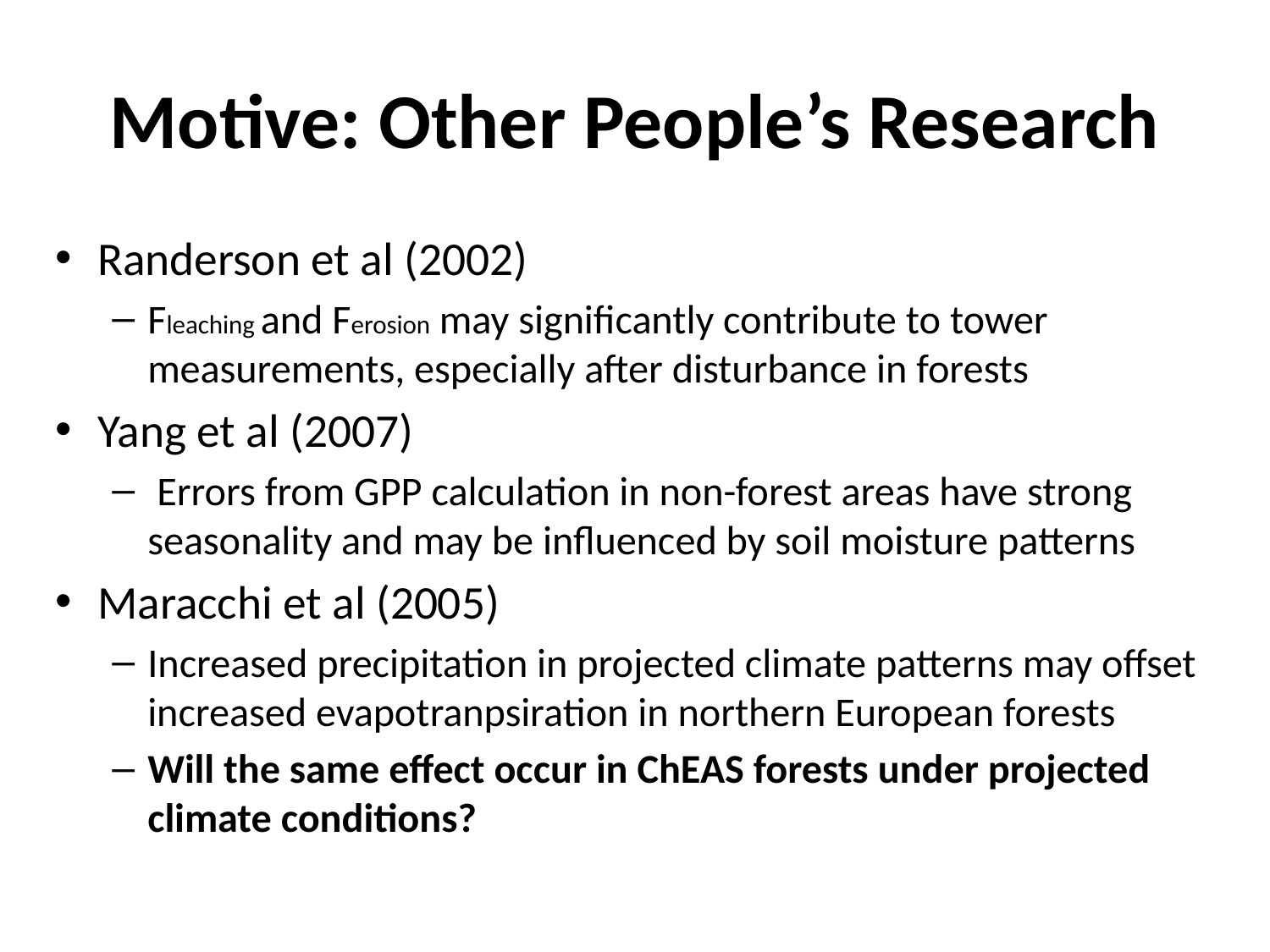

# Motive: Other People’s Research
Randerson et al (2002)
Fleaching and Ferosion may significantly contribute to tower measurements, especially after disturbance in forests
Yang et al (2007)
 Errors from GPP calculation in non-forest areas have strong seasonality and may be influenced by soil moisture patterns
Maracchi et al (2005)
Increased precipitation in projected climate patterns may offset increased evapotranpsiration in northern European forests
Will the same effect occur in ChEAS forests under projected climate conditions?